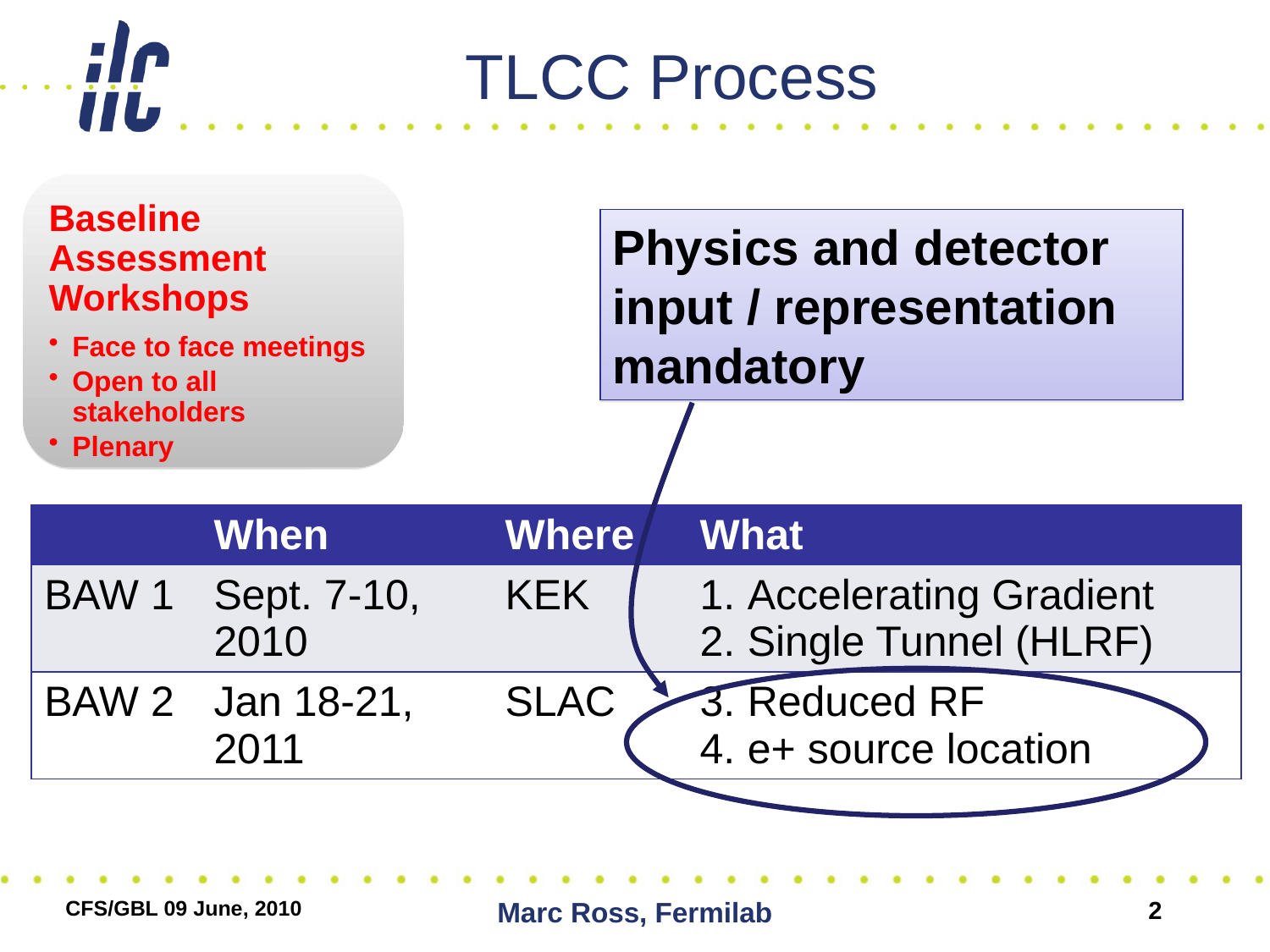

TLCC Process

Baseline Assessment Workshops
Face to face meetings
Open to all stakeholders
Plenary
Physics and detector input / representation mandatory

|  | When | Where | What |
| --- | --- | --- | --- |
| BAW 1 | Sept. 7-10, 2010 | KEK | Accelerating Gradient Single Tunnel (HLRF) |
| BAW 2 | Jan 18-21, 2011 | SLAC | Reduced RF e+ source location |

CFS/GBL 09 June, 2010
Marc Ross, Fermilab
2